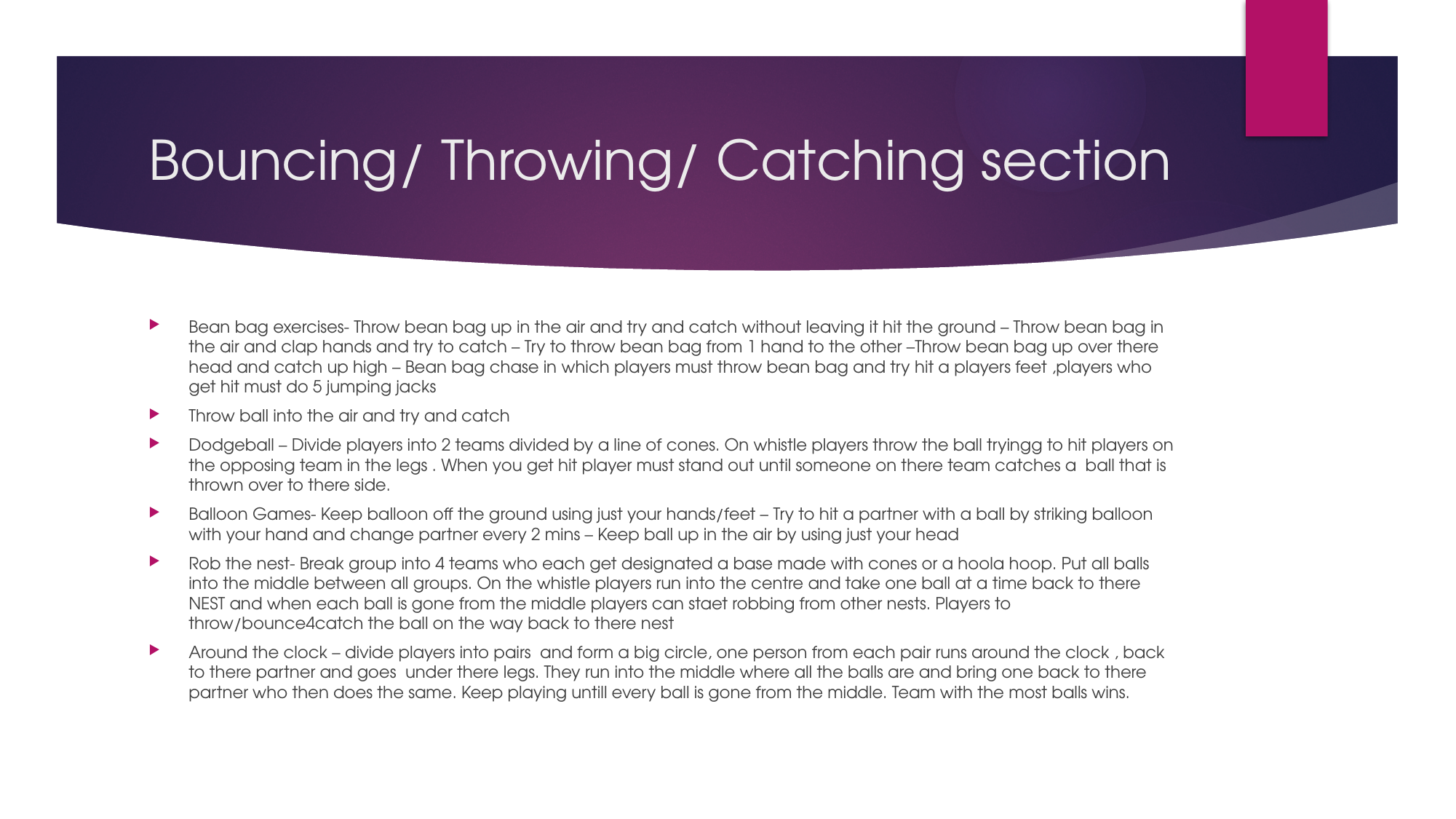

# Bouncing/ Throwing/ Catching section
Bean bag exercises- Throw bean bag up in the air and try and catch without leaving it hit the ground – Throw bean bag in the air and clap hands and try to catch – Try to throw bean bag from 1 hand to the other –Throw bean bag up over there head and catch up high – Bean bag chase in which players must throw bean bag and try hit a players feet ,players who get hit must do 5 jumping jacks
Throw ball into the air and try and catch
Dodgeball – Divide players into 2 teams divided by a line of cones. On whistle players throw the ball tryingg to hit players on the opposing team in the legs . When you get hit player must stand out until someone on there team catches a  ball that is thrown over to there side.
Balloon Games- Keep balloon off the ground using just your hands/feet – Try to hit a partner with a ball by striking balloon with your hand and change partner every 2 mins – Keep ball up in the air by using just your head
Rob the nest- Break group into 4 teams who each get designated a base made with cones or a hoola hoop. Put all balls into the middle between all groups. On the whistle players run into the centre and take one ball at a time back to there NEST and when each ball is gone from the middle players can staet robbing from other nests. Players to throw/bounce4catch the ball on the way back to there nest
Around the clock – divide players into pairs  and form a big circle, one person from each pair runs around the clock , back to there partner and goes  under there legs. They run into the middle where all the balls are and bring one back to there partner who then does the same. Keep playing untill every ball is gone from the middle. Team with the most balls wins.